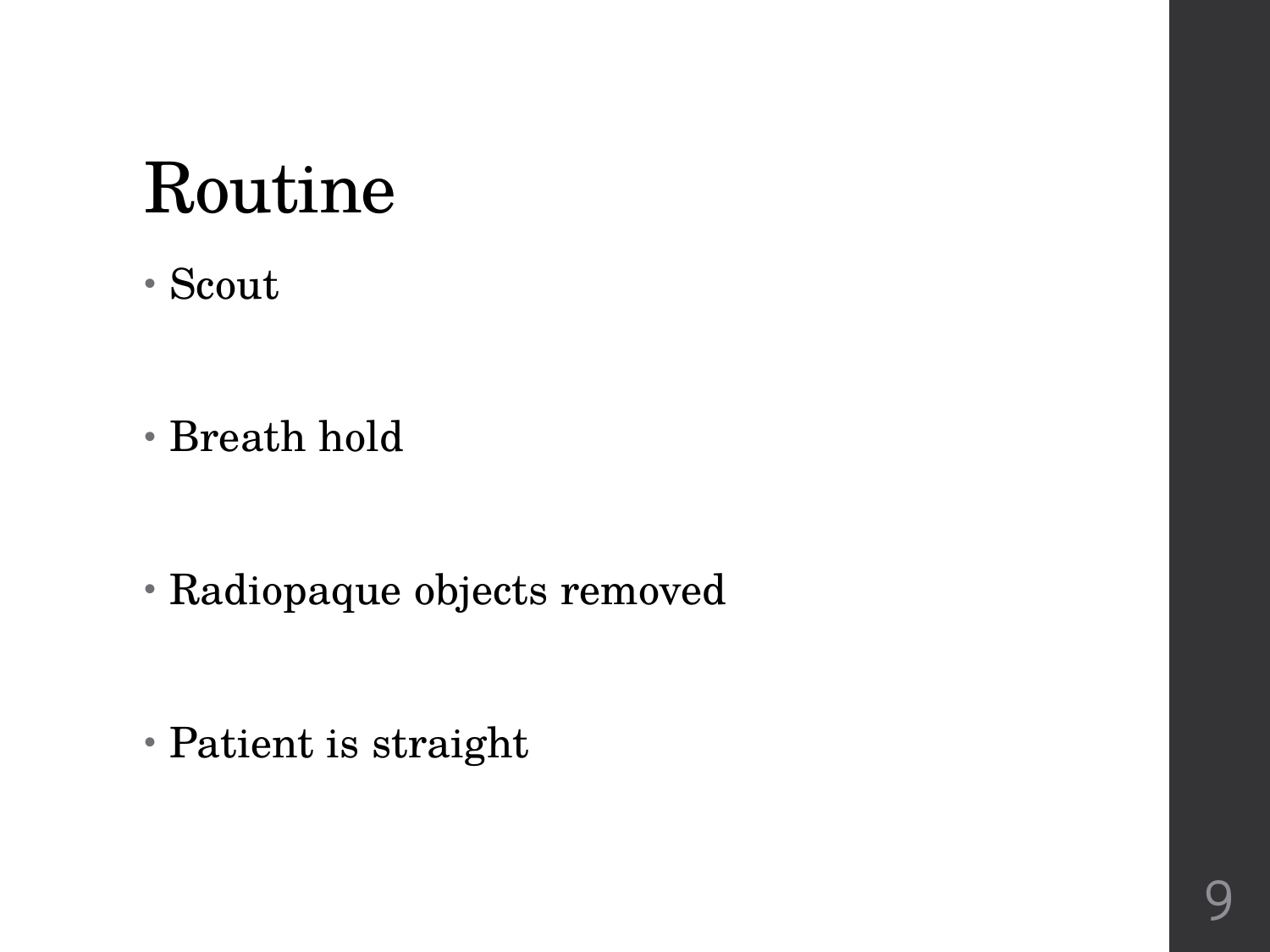

# Routine
Scout

Breath hold

Radiopaque objects removed

Patient is straight

9